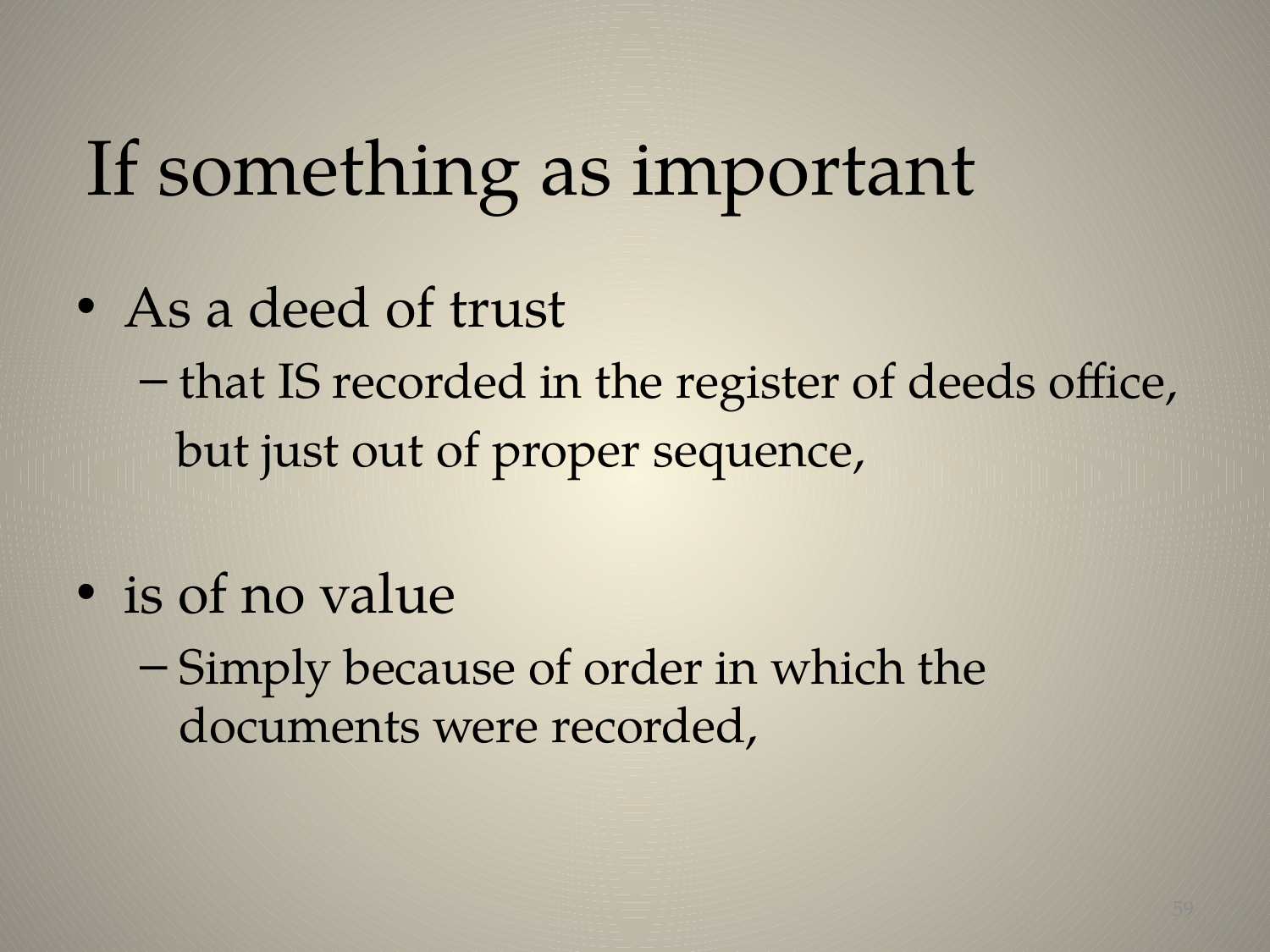

# If something as important
As a deed of trust
that IS recorded in the register of deeds office,
   but just out of proper sequence,

is of no value
Simply because of order in which the documents were recorded,

59